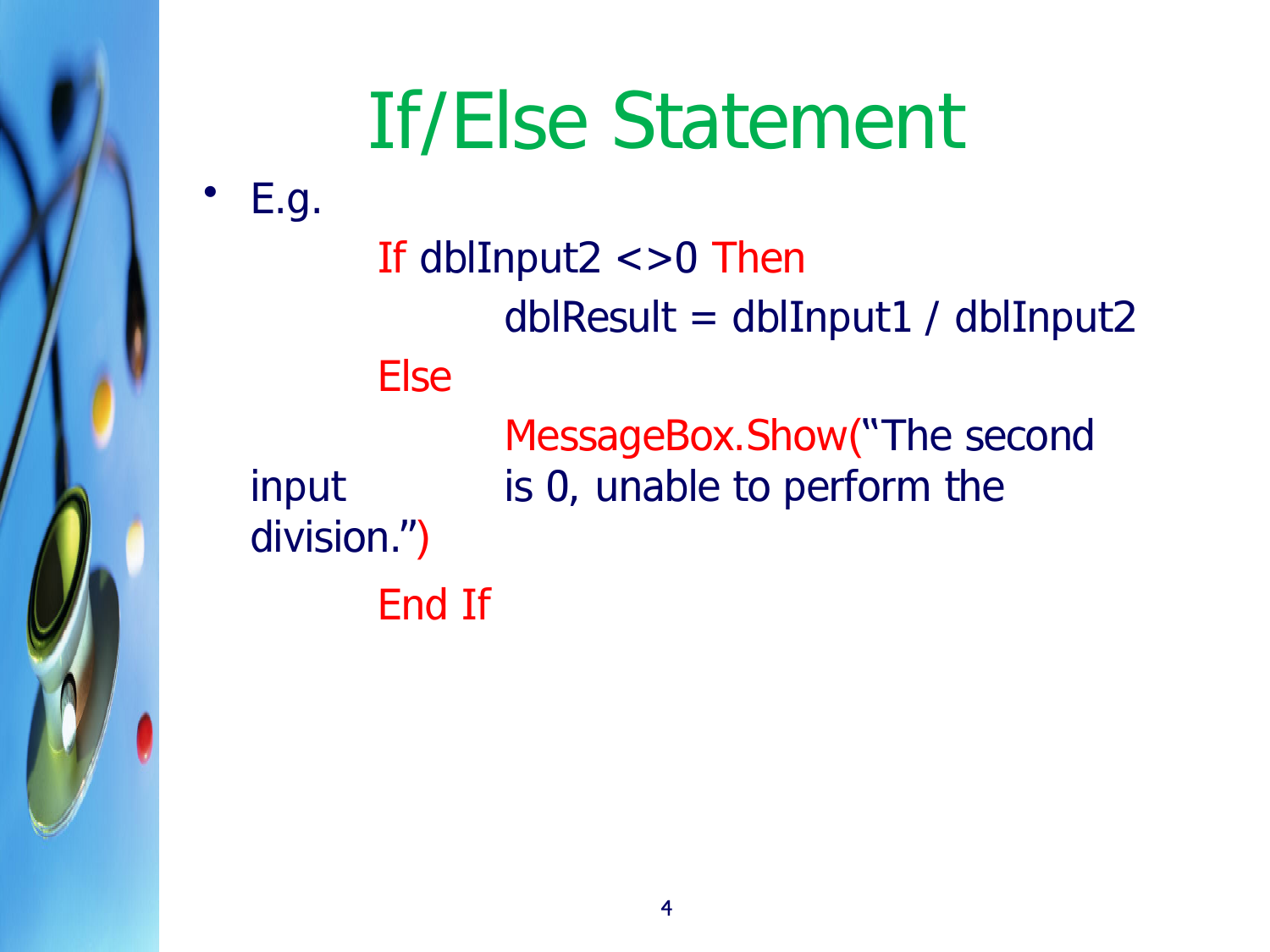

# If/Else Statement
E.g.
		If dblInput2 <>0 Then
			dblResult = dblInput1 / dblInput2
		Else
			MessageBox.Show(“The second input 		is 0, unable to perform the division.”)
		End If

4